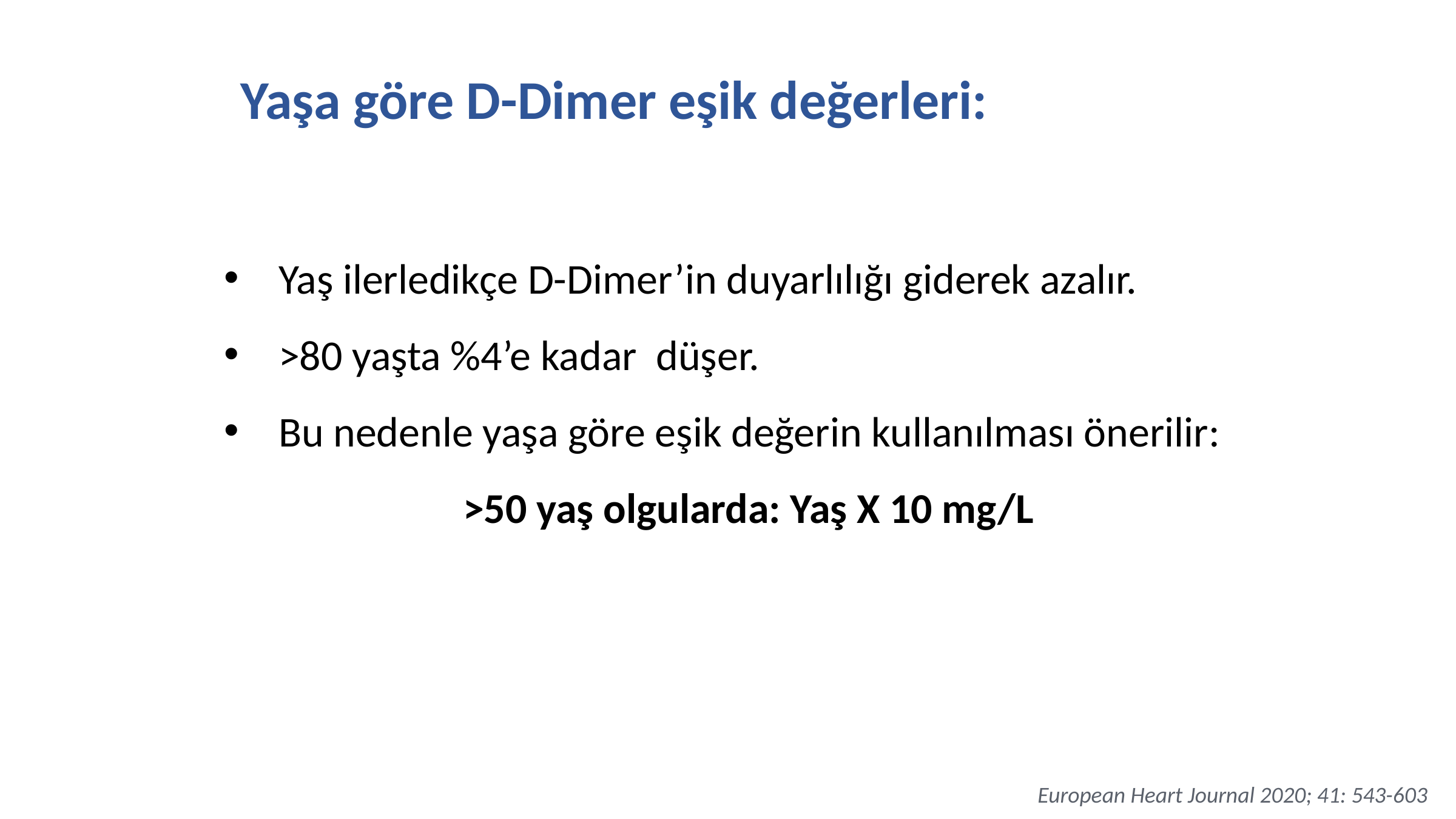

Yaşa göre D-Dimer eşik değerleri:
Yaş ilerledikçe D-Dimer’in duyarlılığı giderek azalır.
>80 yaşta %4’e kadar  düşer.
Bu nedenle yaşa göre eşik değerin kullanılması önerilir:
>50 yaş olgularda: Yaş X 10 mg/L
European Heart Journal 2020; 41: 543-603